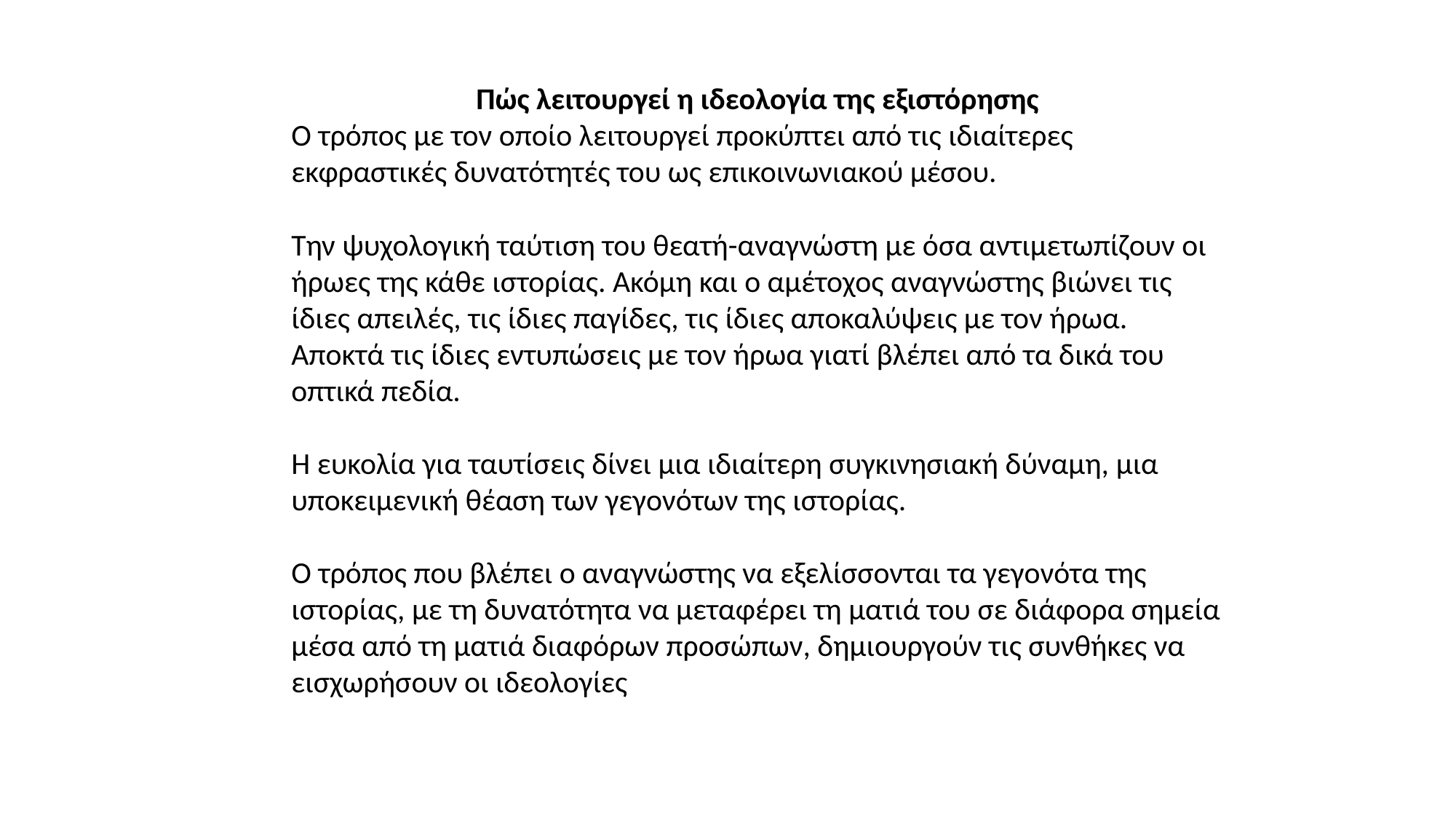

Πώς λειτουργεί η ιδεολογία της εξιστόρησης
Ο τρόπος με τον οποίο λειτουργεί προκύπτει από τις ιδιαίτερες εκφραστικές δυνατότητές του ως επικοινωνιακού μέσου.

Την ψυχολογική ταύτιση του θεατή-αναγνώστη με όσα αντιμετωπίζουν οι ήρωες της κάθε ιστορίας. Ακόμη και ο αμέτοχος αναγνώστης βιώνει τις ίδιες απειλές, τις ίδιες παγίδες, τις ίδιες αποκαλύψεις με τον ήρωα. Αποκτά τις ίδιες εντυπώσεις με τον ήρωα γιατί βλέπει από τα δικά του οπτικά πεδία.

Η ευκολία για ταυτίσεις δίνει μια ιδιαίτερη συγκινησιακή δύναμη, μια υποκειμενική θέαση των γεγονότων της ιστορίας.

Ο τρόπος που βλέπει ο αναγνώστης να εξελίσσονται τα γεγονότα της ιστορίας, με τη δυνατότητα να μεταφέρει τη ματιά του σε διάφορα σημεία μέσα από τη ματιά διαφόρων προσώπων, δημιουργούν τις συνθήκες να εισχωρήσουν οι ιδεολογίες